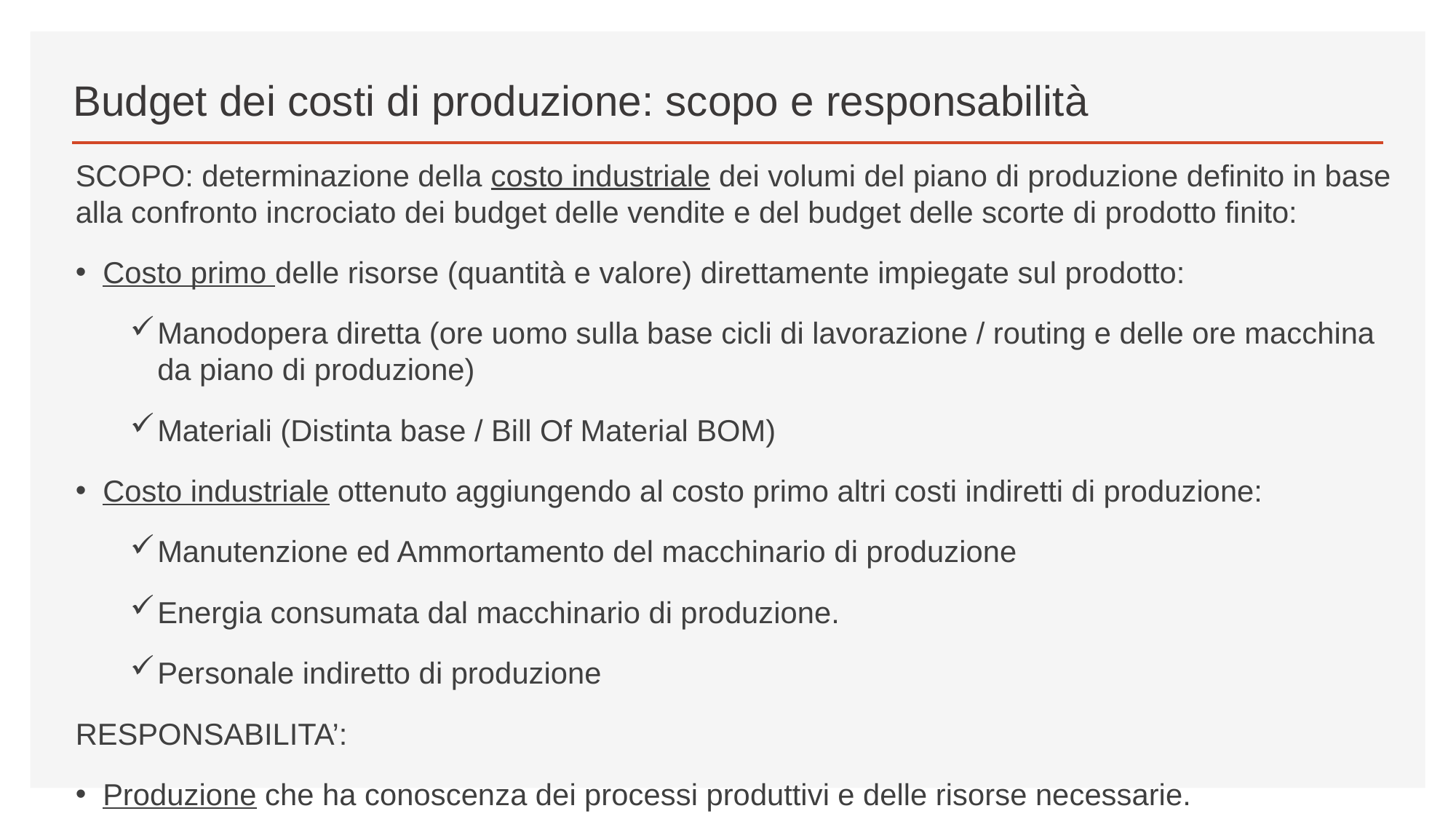

# Budget dei costi di produzione: scopo e responsabilità
SCOPO: determinazione della costo industriale dei volumi del piano di produzione definito in base alla confronto incrociato dei budget delle vendite e del budget delle scorte di prodotto finito:
Costo primo delle risorse (quantità e valore) direttamente impiegate sul prodotto:
Manodopera diretta (ore uomo sulla base cicli di lavorazione / routing e delle ore macchina da piano di produzione)
Materiali (Distinta base / Bill Of Material BOM)
Costo industriale ottenuto aggiungendo al costo primo altri costi indiretti di produzione:
Manutenzione ed Ammortamento del macchinario di produzione
Energia consumata dal macchinario di produzione.
Personale indiretto di produzione
RESPONSABILITA’:
Produzione che ha conoscenza dei processi produttivi e delle risorse necessarie.